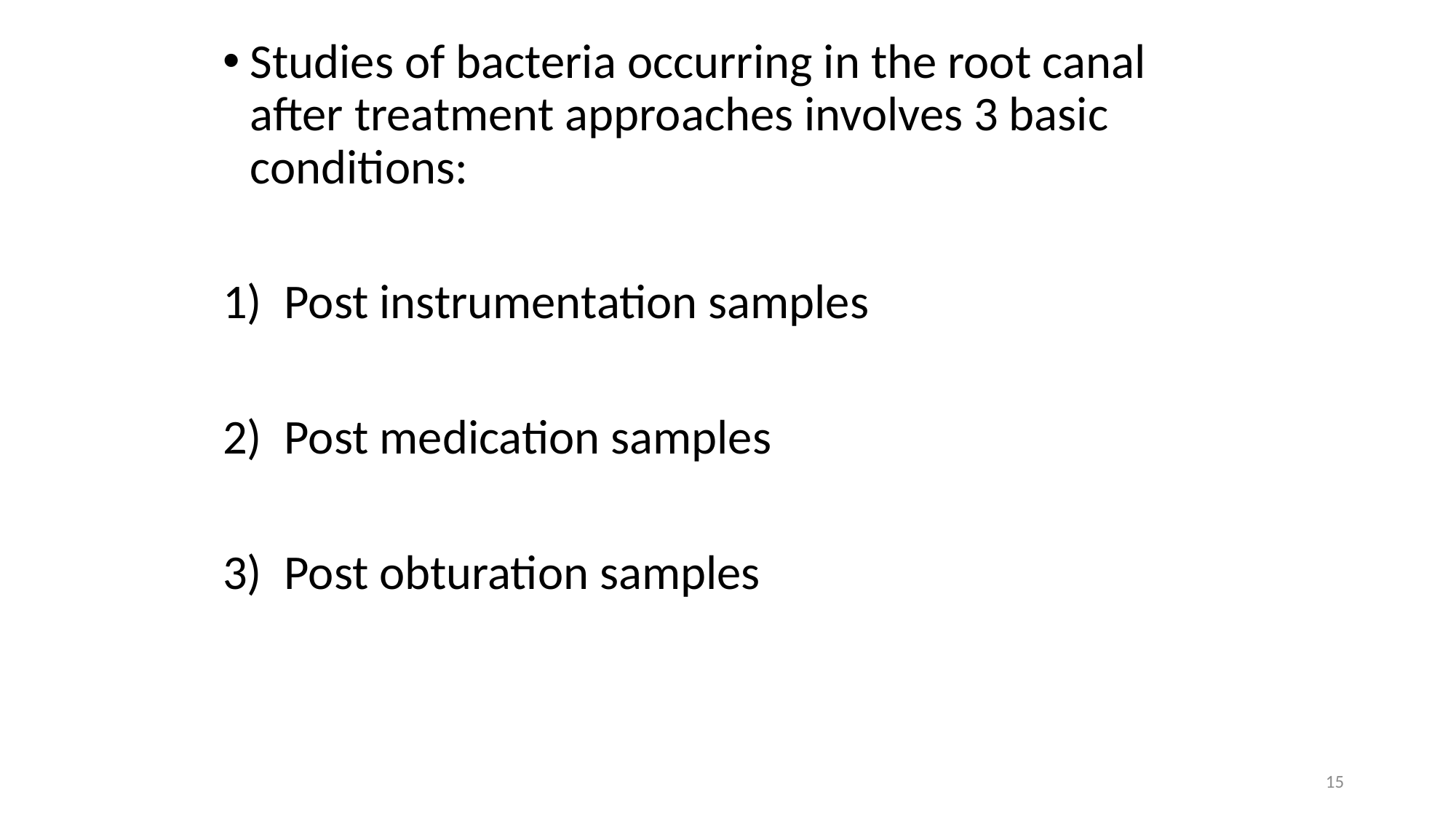

Studies of bacteria occurring in the root canal after treatment approaches involves 3 basic conditions:

Post instrumentation samples

Post medication samples

Post obturation samples

15